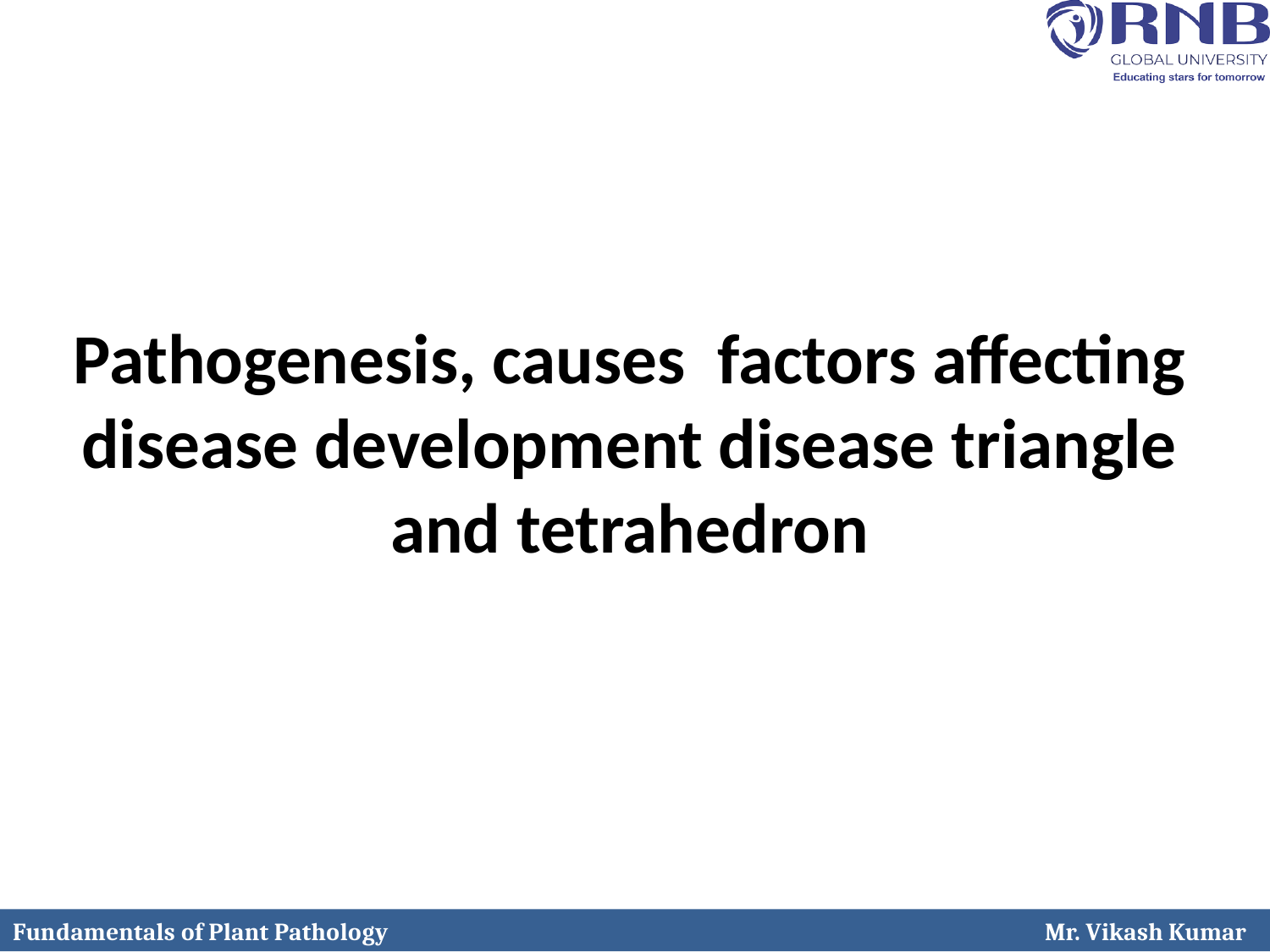

Pathogenesis, causes  factors affecting disease development disease triangle and tetrahedron